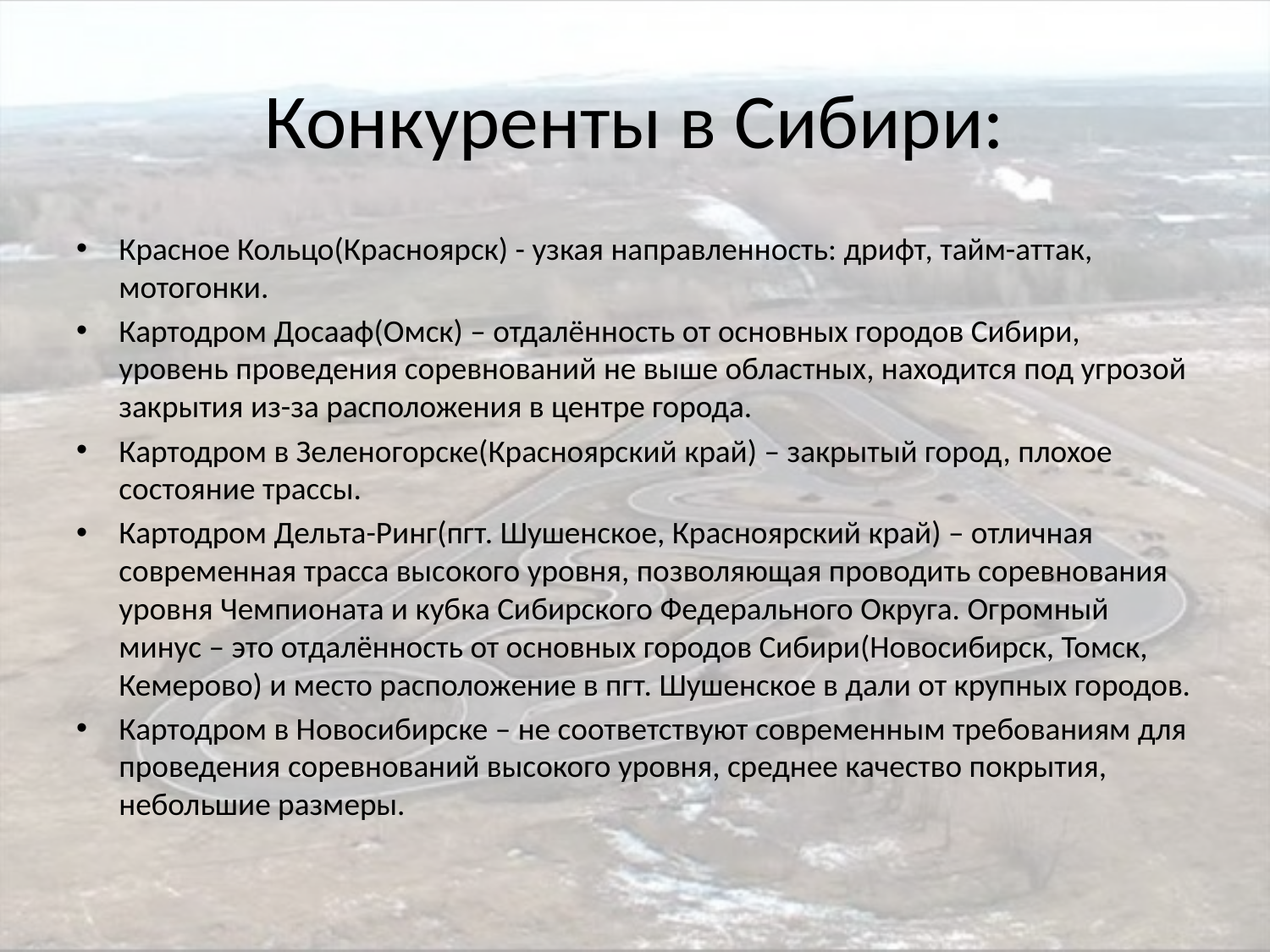

# Конкуренты в Сибири:
Красное Кольцо(Красноярск) - узкая направленность: дрифт, тайм-аттак, мотогонки.
Картодром Досааф(Омск) – отдалённость от основных городов Сибири, уровень проведения соревнований не выше областных, находится под угрозой закрытия из-за расположения в центре города.
Картодром в Зеленогорске(Красноярский край) – закрытый город, плохое состояние трассы.
Картодром Дельта-Ринг(пгт. Шушенское, Красноярский край) – отличная современная трасса высокого уровня, позволяющая проводить соревнования уровня Чемпионата и кубка Сибирского Федерального Округа. Огромный минус – это отдалённость от основных городов Сибири(Новосибирск, Томск, Кемерово) и место расположение в пгт. Шушенское в дали от крупных городов.
Картодром в Новосибирске – не соответствуют современным требованиям для проведения соревнований высокого уровня, среднее качество покрытия, небольшие размеры.